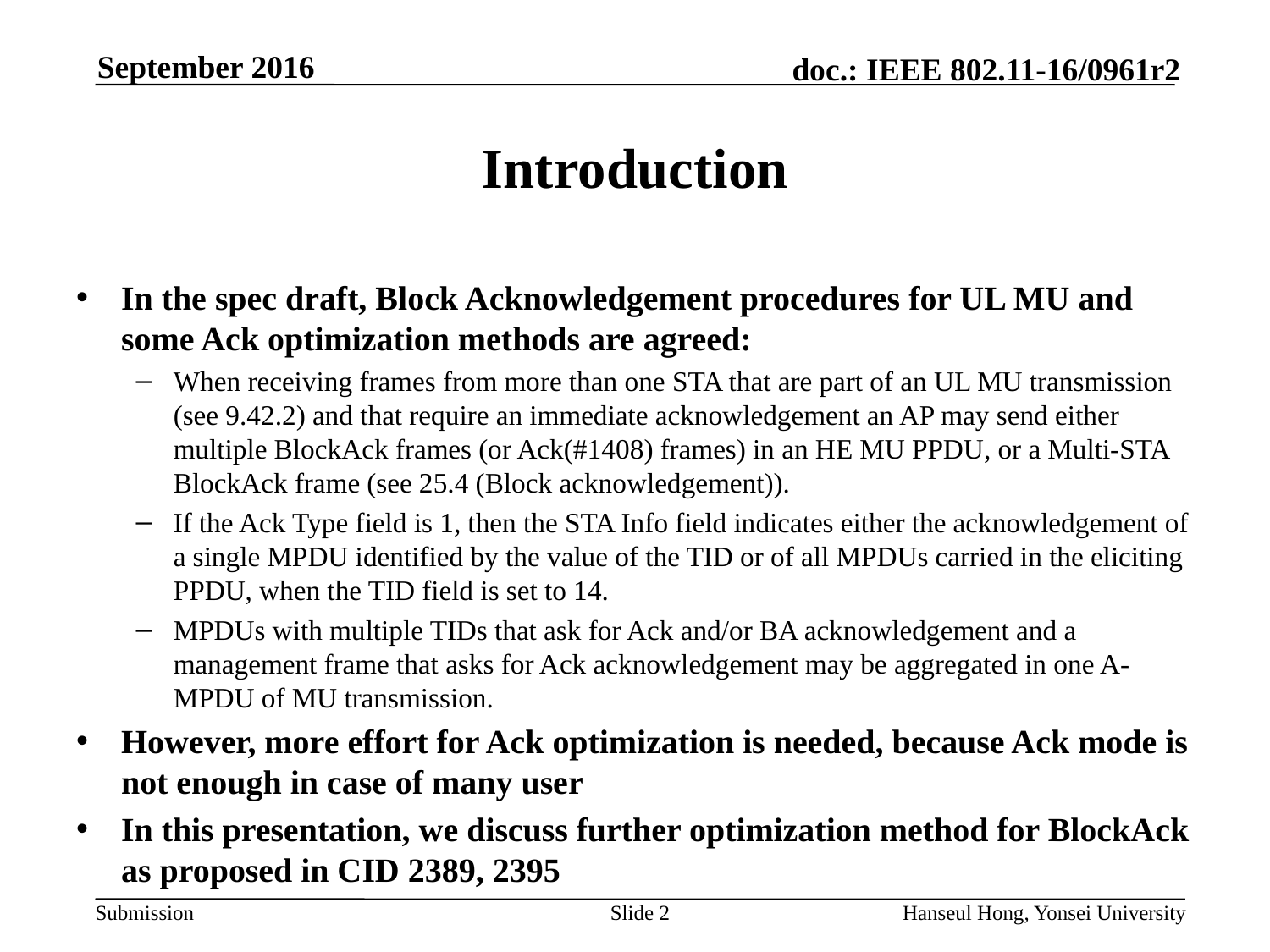

# Introduction
In the spec draft, Block Acknowledgement procedures for UL MU and some Ack optimization methods are agreed:
When receiving frames from more than one STA that are part of an UL MU transmission (see 9.42.2) and that require an immediate acknowledgement an AP may send either multiple BlockAck frames (or Ack(#1408) frames) in an HE MU PPDU, or a Multi-STA BlockAck frame (see 25.4 (Block acknowledgement)).
If the Ack Type field is 1, then the STA Info field indicates either the acknowledgement of a single MPDU identified by the value of the TID or of all MPDUs carried in the eliciting PPDU, when the TID field is set to 14.
MPDUs with multiple TIDs that ask for Ack and/or BA acknowledgement and a management frame that asks for Ack acknowledgement may be aggregated in one A-MPDU of MU transmission.
However, more effort for Ack optimization is needed, because Ack mode is not enough in case of many user
In this presentation, we discuss further optimization method for BlockAck as proposed in CID 2389, 2395